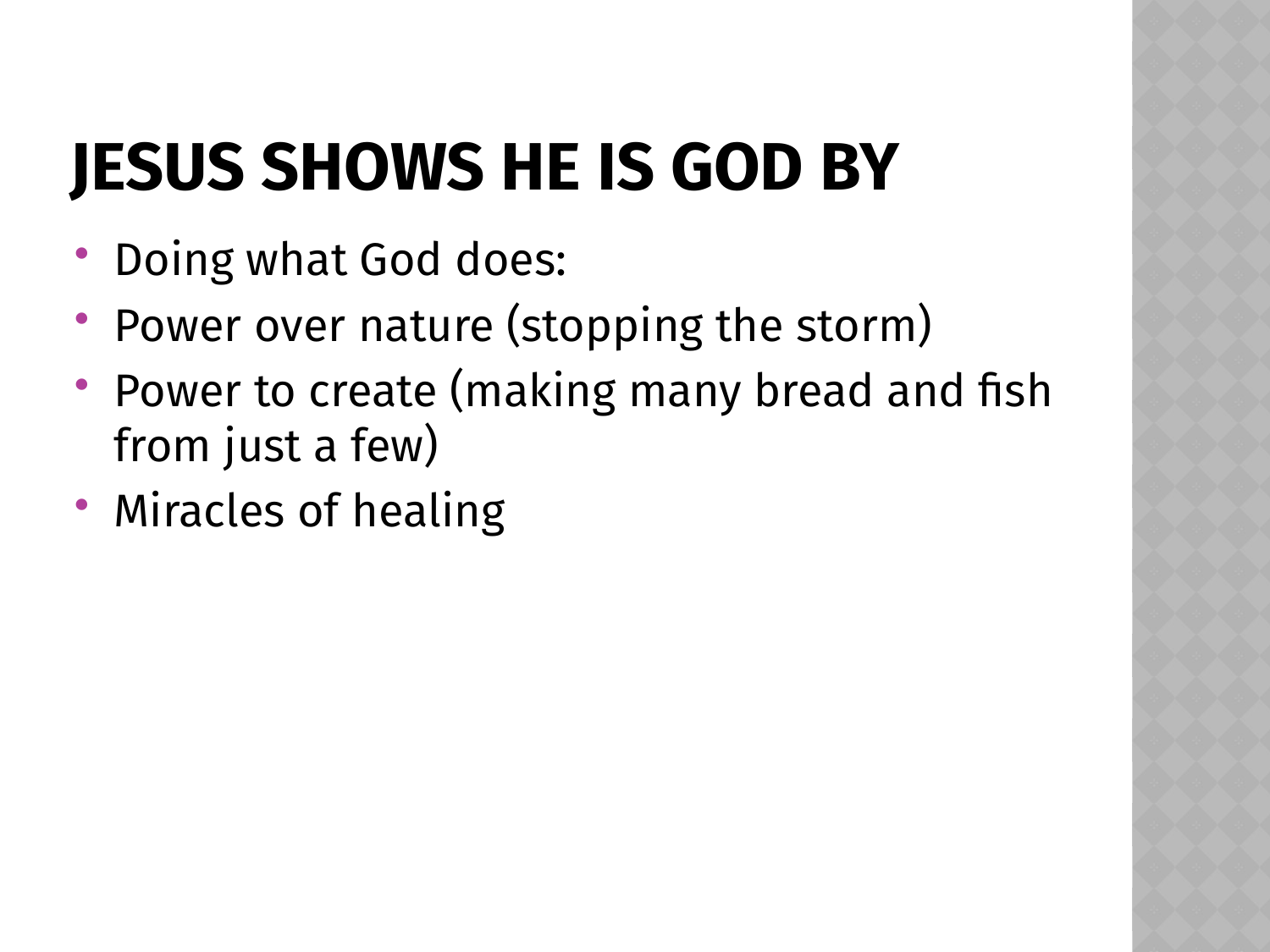

# Jesus shows he is god by
Doing what God does:
Power over nature (stopping the storm)
Power to create (making many bread and fish from just a few)
Miracles of healing